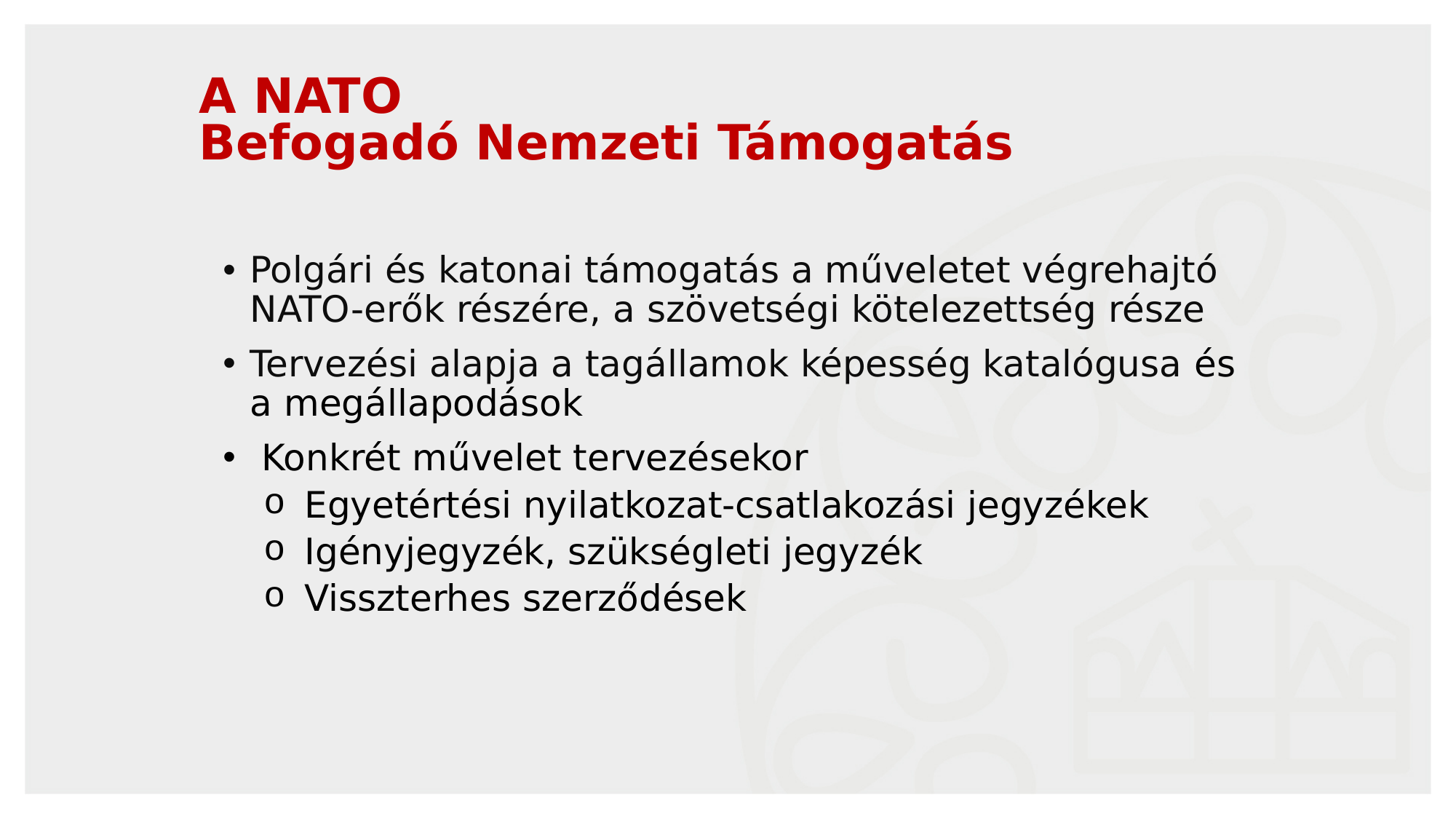

# A NATO Befogadó Nemzeti Támogatás

Polgári és katonai támogatás a műveletet végrehajtó NATO-erők részére, a szövetségi kötelezettség része
Tervezési alapja a tagállamok képesség katalógusa és a megállapodások
 Konkrét művelet tervezésekor
Egyetértési nyilatkozat-csatlakozási jegyzékek
Igényjegyzék, szükségleti jegyzék
Visszterhes szerződések